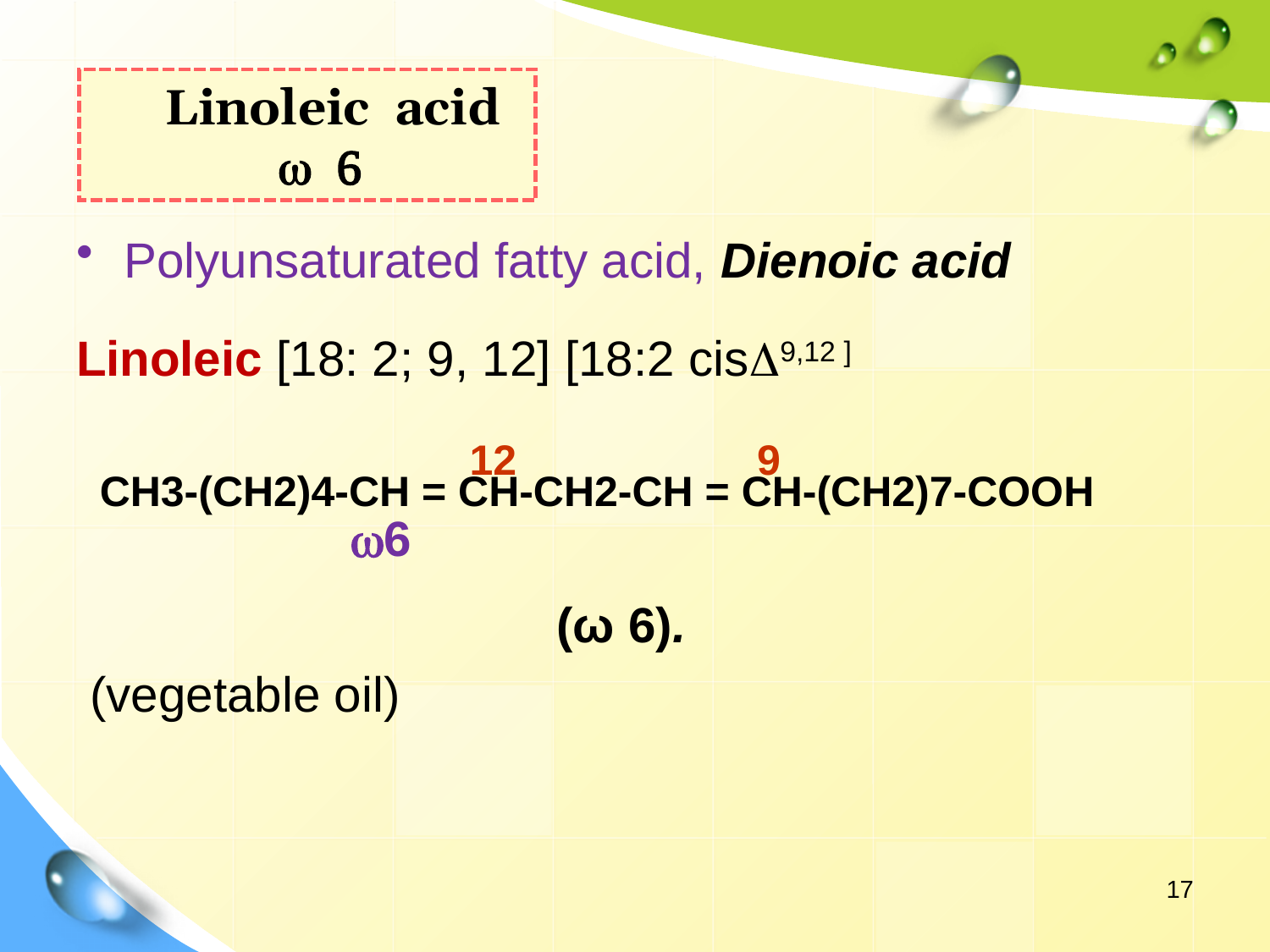

Linoleic  acid
 ω 6
Polyunsaturated fatty acid, Dienoic acid

Linoleic [18: 2; 9, 12] [18:2 cisΔ9,12 ]

  CH3-(CH2)4-CH = CH-CH2-CH = CH-(CH2)7-COOH

(ω 6).
 (vegetable oil)

12
9
ω6
17